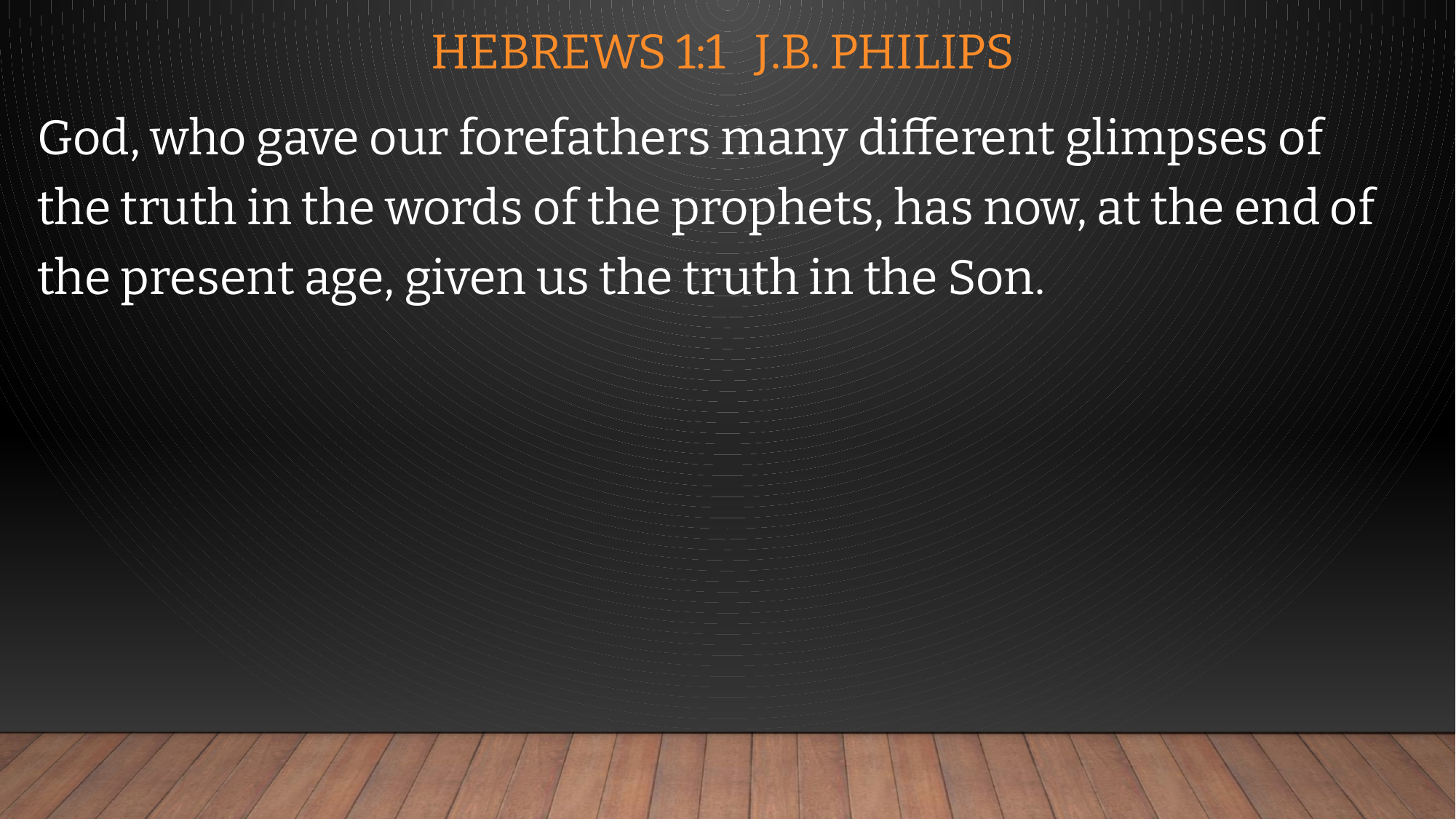

# Hebrews 1:1   J.B. Philips
God, who gave our forefathers many different glimpses of the truth in the words of the prophets, has now, at the end of the present age, given us the truth in the Son.